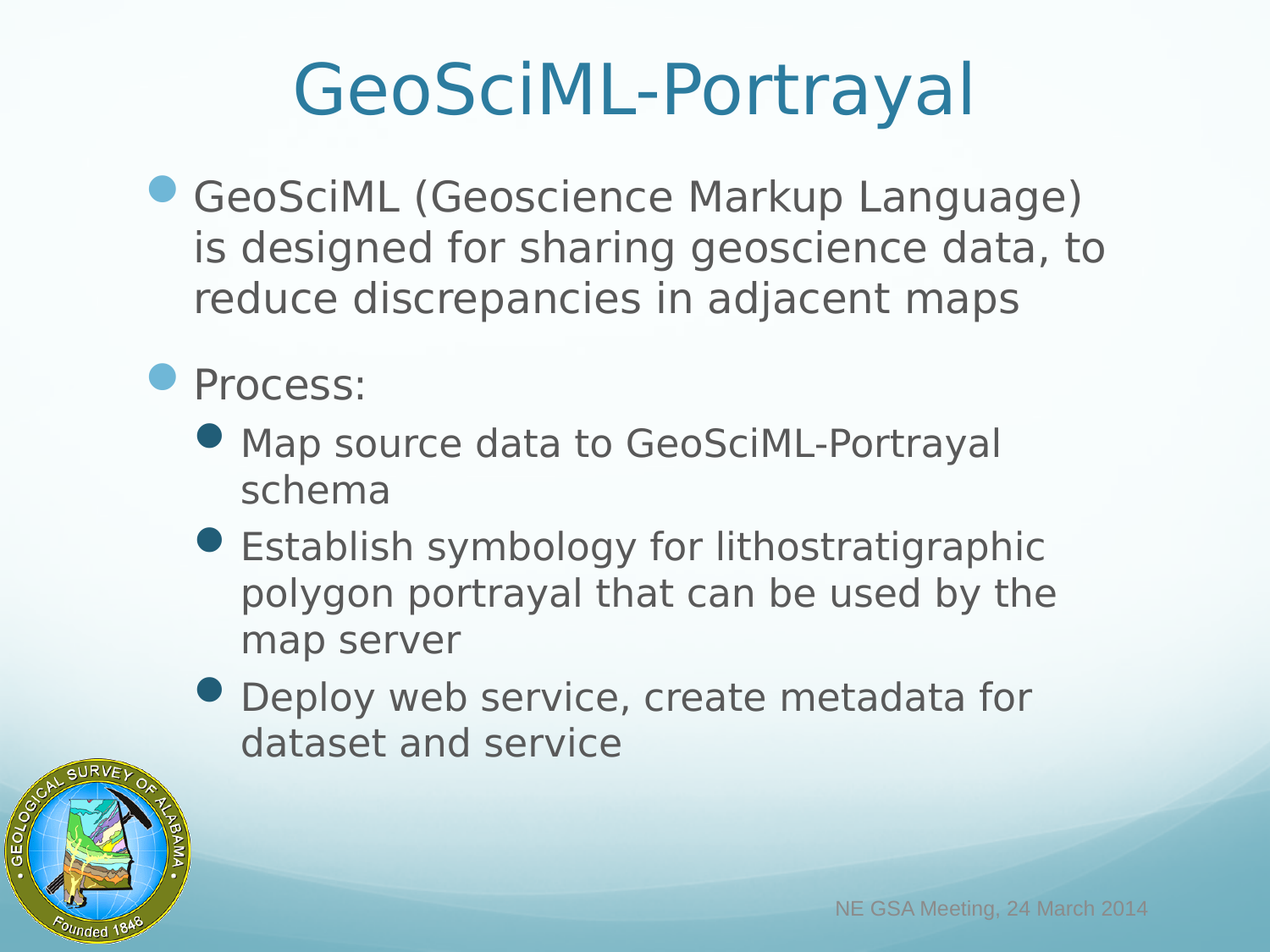

# GeoSciML-Portrayal
GeoSciML (Geoscience Markup Language) is designed for sharing geoscience data, to reduce discrepancies in adjacent maps
Process:
Map source data to GeoSciML-Portrayal schema
Establish symbology for lithostratigraphic polygon portrayal that can be used by the map server
Deploy web service, create metadata for dataset and service
NE GSA Meeting, 24 March 2014